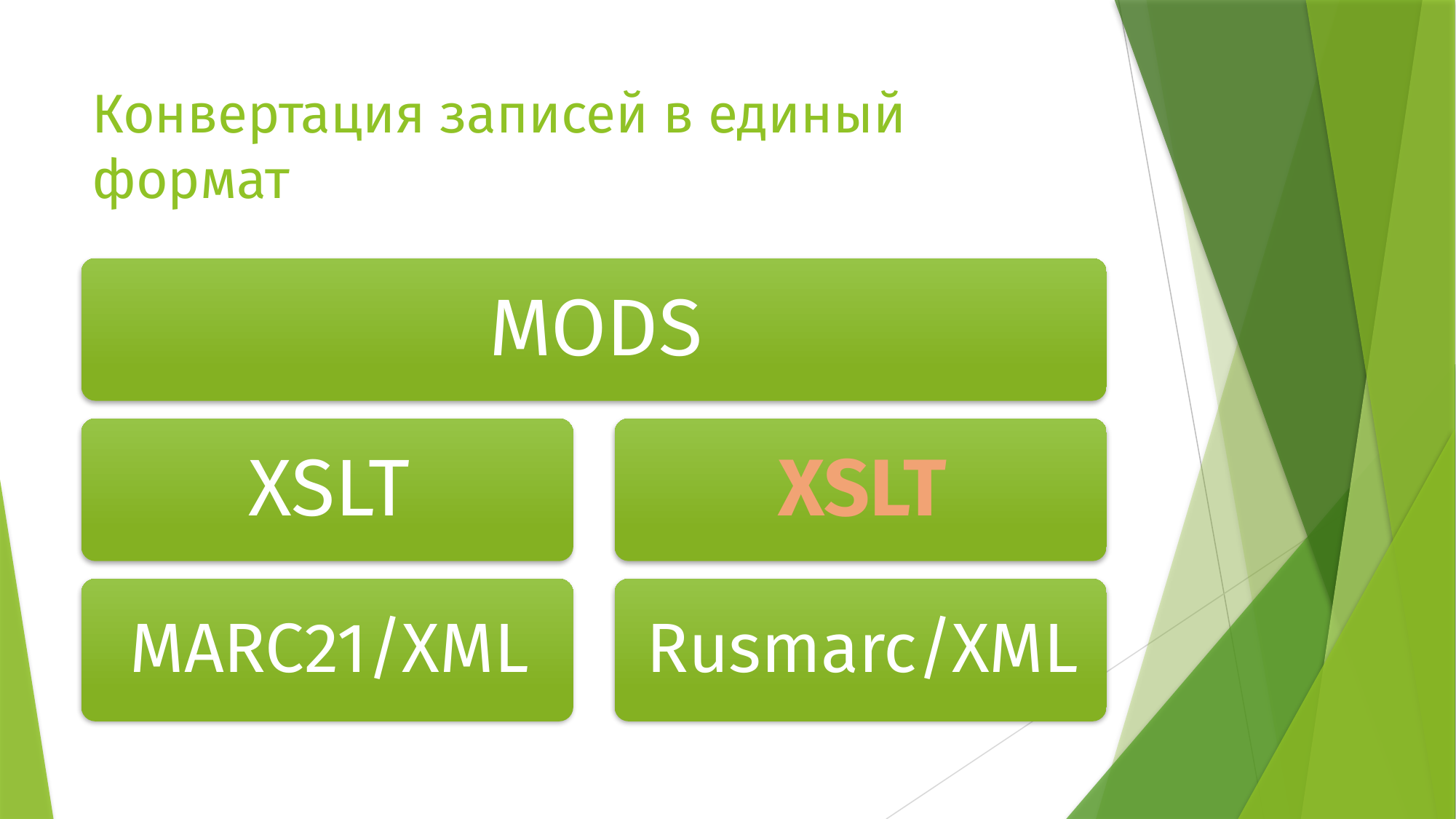

# Конвертация записей в единый формат
MODS
XSLT
MARC21/XML
XSLT
Rusmarc/XML